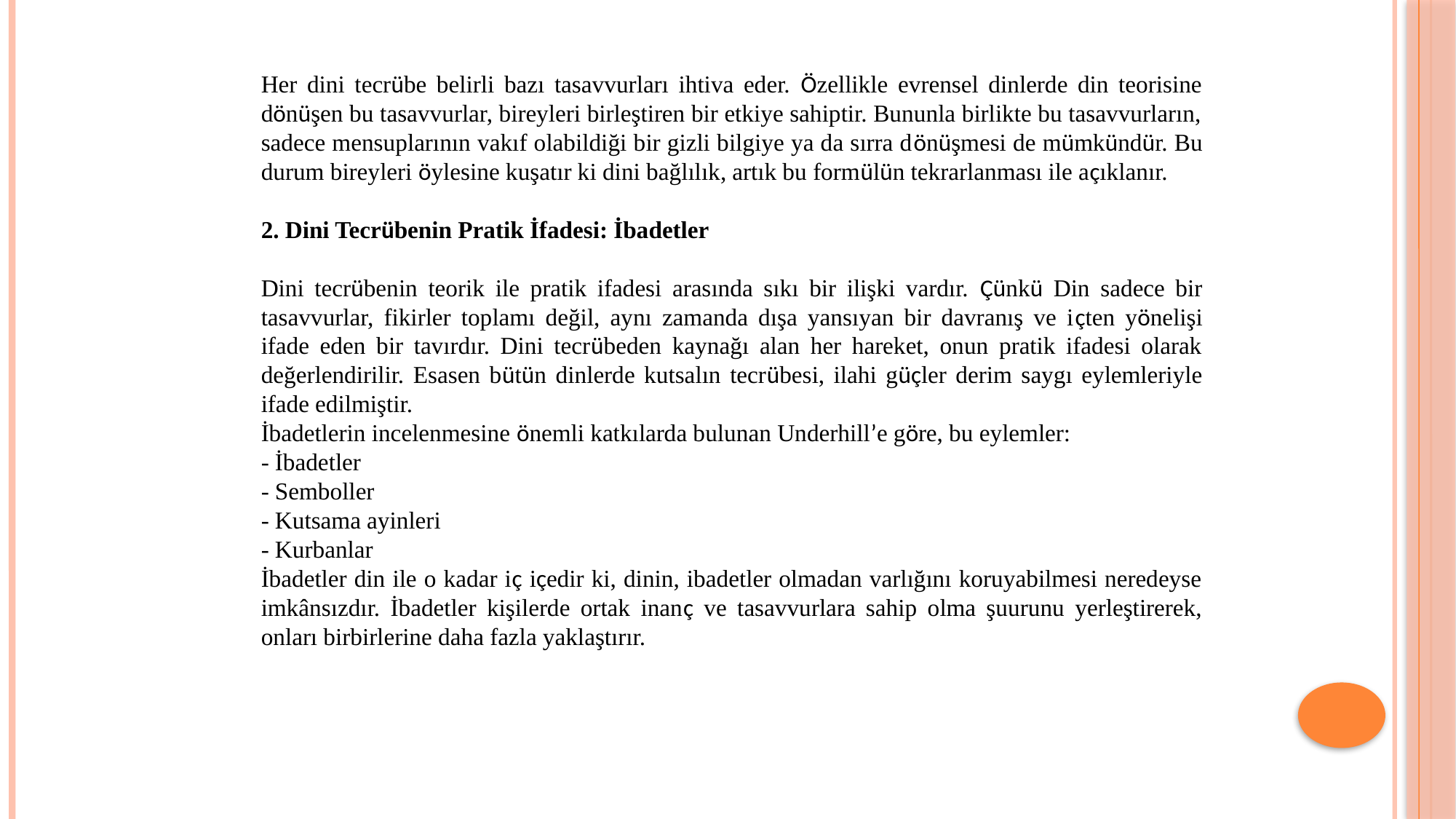

Her dini tecrübe belirli bazı tasavvurları ihtiva eder. Özellikle evrensel dinlerde din teorisine dönüşen bu tasavvurlar, bireyleri birleştiren bir etkiye sahiptir. Bununla birlikte bu tasavvurların, sadece mensuplarının vakıf olabildiği bir gizli bilgiye ya da sırra dönüşmesi de mümkündür. Bu durum bireyleri öylesine kuşatır ki dini bağlılık, artık bu formülün tekrarlanması ile açıklanır.

2. Dini Tecrübenin Pratik İfadesi: İbadetler

Dini tecrübenin teorik ile pratik ifadesi arasında sıkı bir ilişki vardır. Çünkü Din sadece bir tasavvurlar, fikirler toplamı değil, aynı zamanda dışa yansıyan bir davranış ve içten yönelişi ifade eden bir tavırdır. Dini tecrübeden kaynağı alan her hareket, onun pratik ifadesi olarak değerlendirilir. Esasen bütün dinlerde kutsalın tecrübesi, ilahi güçler derim saygı eylemleriyle ifade edilmiştir.
İbadetlerin incelenmesine önemli katkılarda bulunan Underhill’e göre, bu eylemler:
- İbadetler
- Semboller
- Kutsama ayinleri
- Kurbanlar
İbadetler din ile o kadar iç içedir ki, dinin, ibadetler olmadan varlığını koruyabilmesi neredeyse imkânsızdır. İbadetler kişilerde ortak inanç ve tasavvurlara sahip olma şuurunu yerleştirerek, onları birbirlerine daha fazla yaklaştırır.